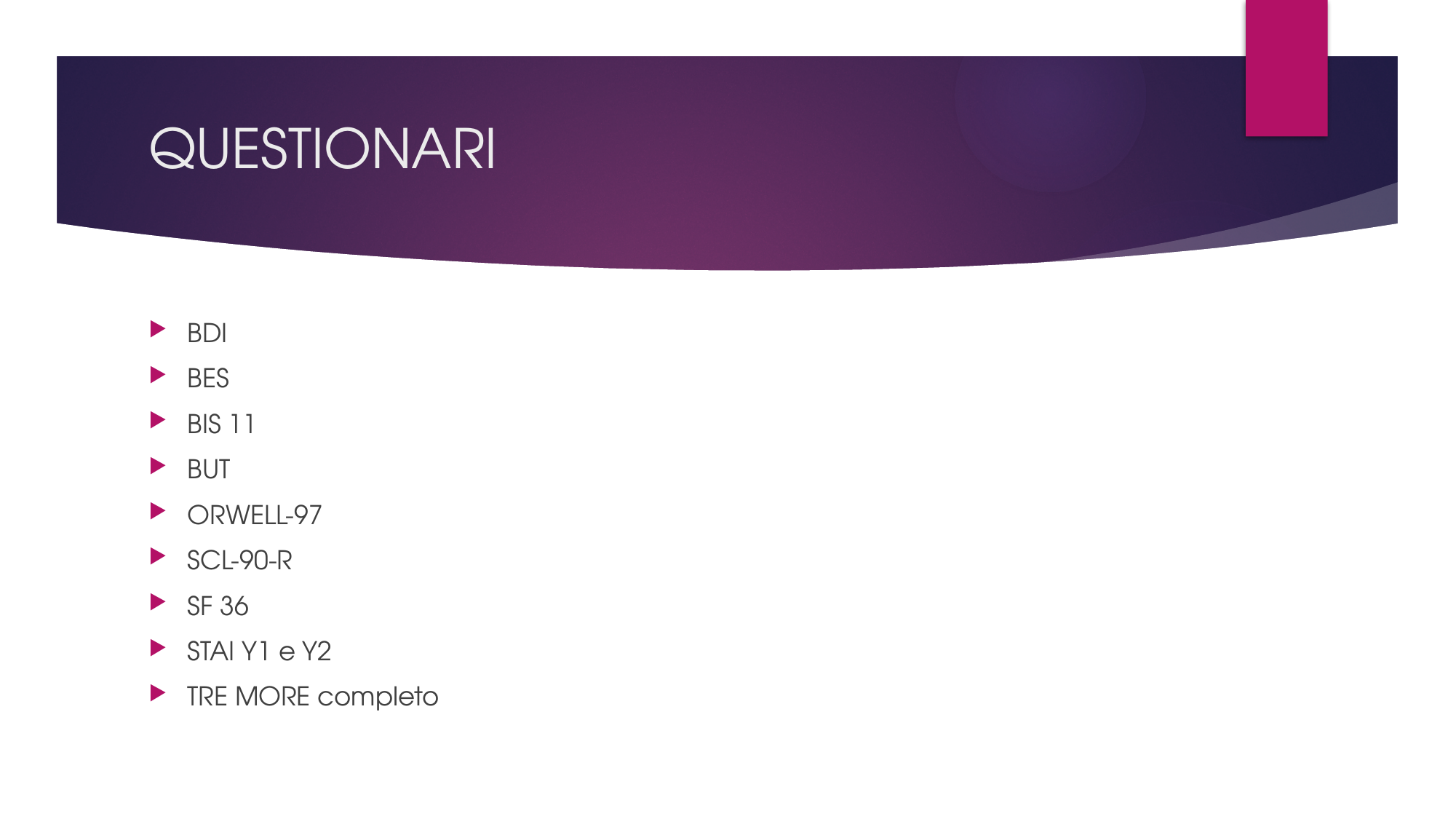

# Questionari
BDI
BES
BIS 11
BUT
ORWELL-97
SCL-90-R
SF 36
STAI Y1 e Y2
TRE MORE completo